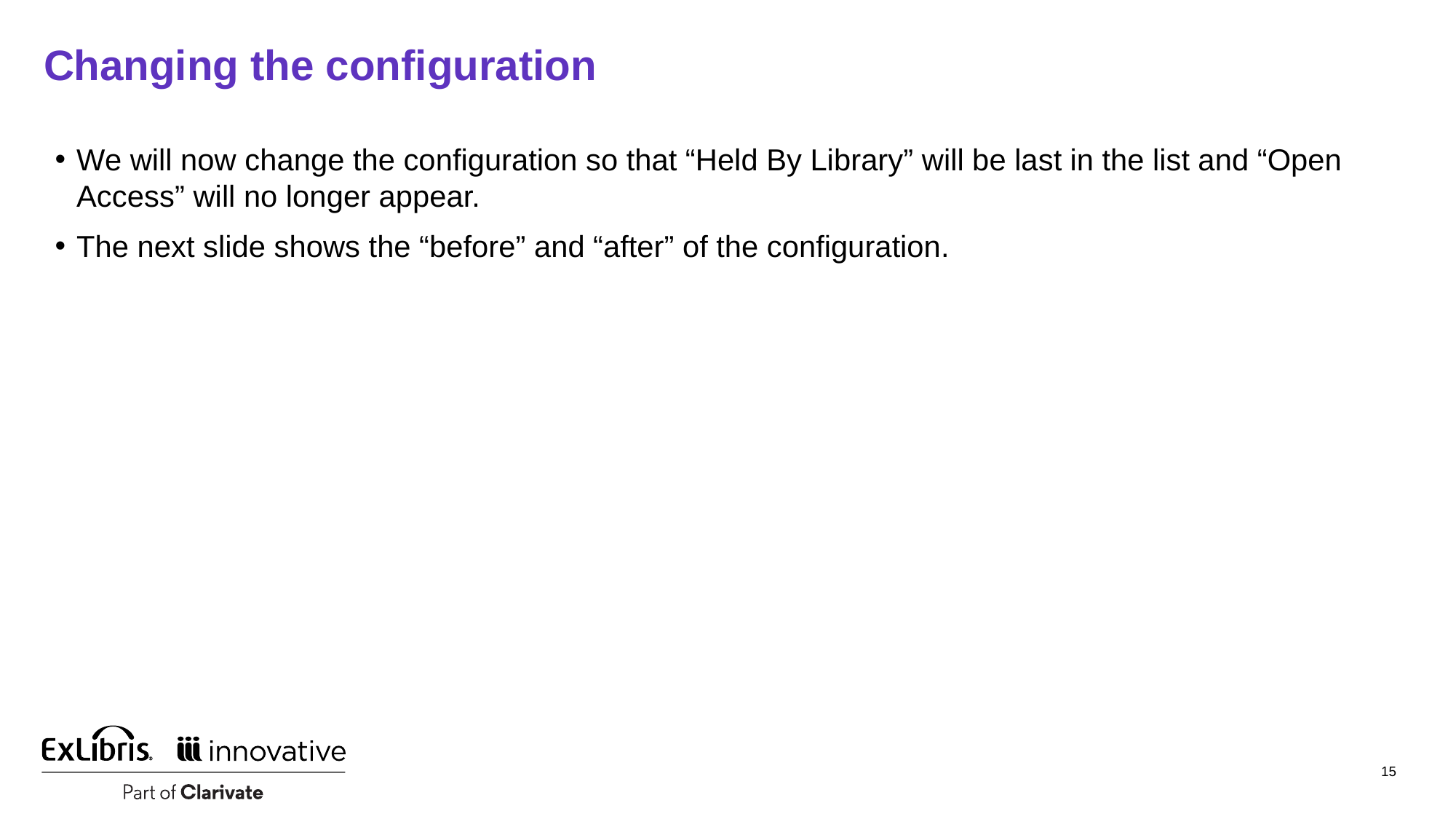

# Changing the configuration
We will now change the configuration so that “Held By Library” will be last in the list and “Open Access” will no longer appear.
The next slide shows the “before” and “after” of the configuration.

15